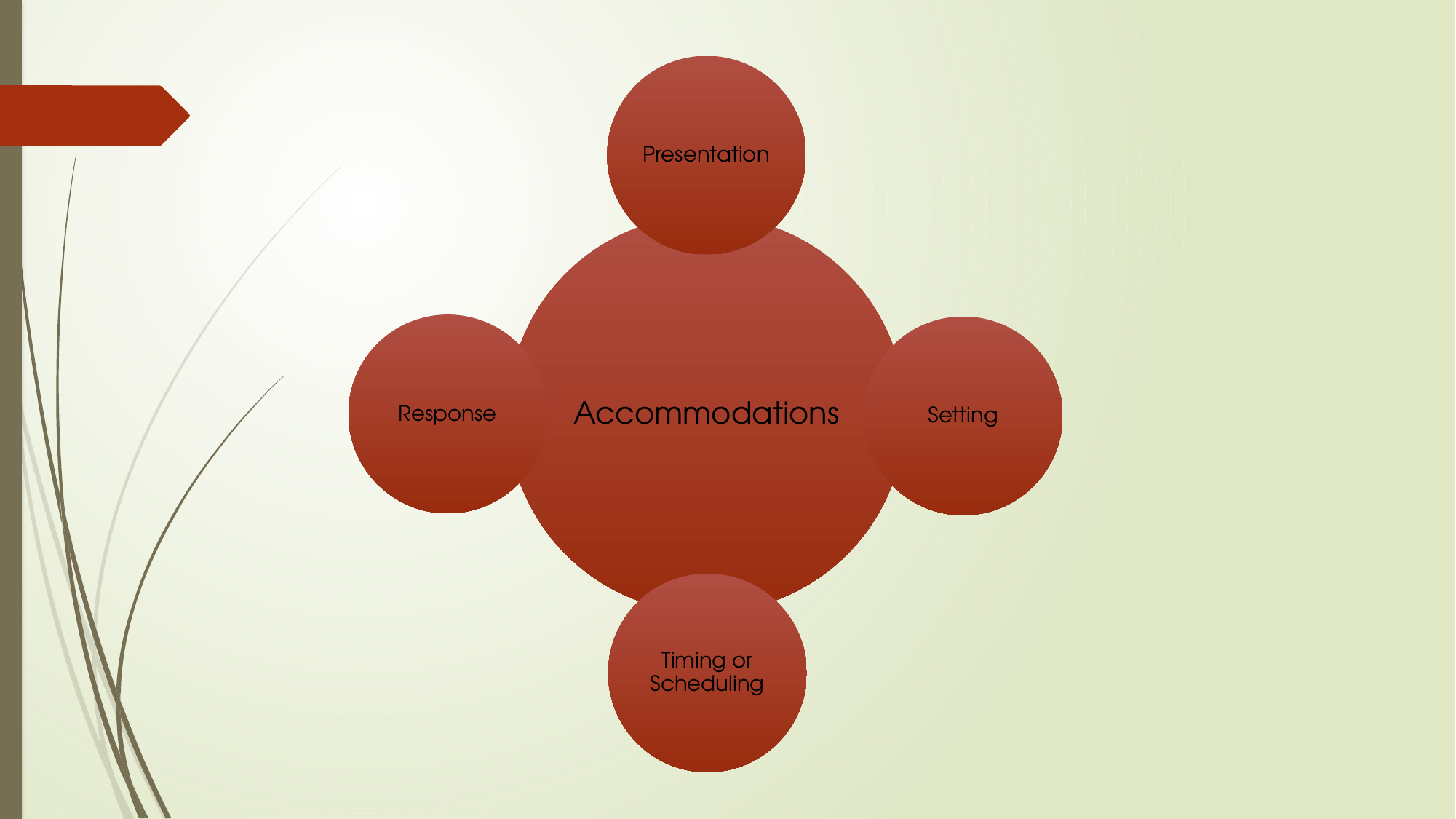

Presentation
Accommodations
Response
Setting
Timing or Scheduling